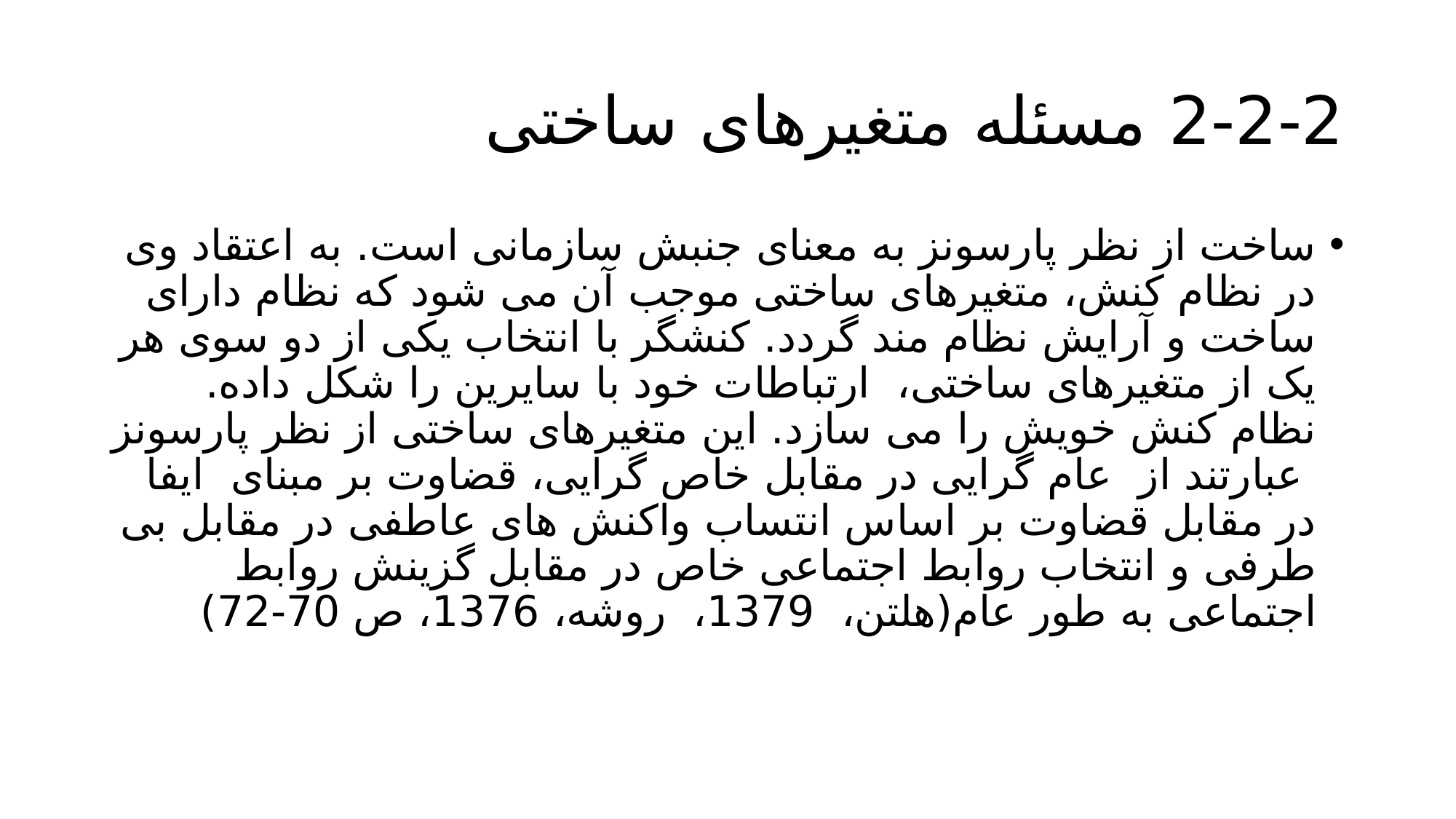

# 2-2-2 مسئله متغیرهای ساختی
ساخت از نظر پارسونز به معنای جنبش سازمانی است. به اعتقاد وی در نظام کنش، متغیرهای ساختی موجب آن می شود که نظام دارای ساخت و آرایش نظام مند گردد. کنشگر با انتخاب یکی از دو سوی هر یک از متغیرهای ساختی،  ارتباطات خود با سایرین را شکل داده. نظام کنش خویش را می سازد. این متغیرهای ساختی از نظر پارسونز  عبارتند از  عام گرایی در مقابل خاص گرایی، قضاوت بر مبنای  ایفا در مقابل قضاوت بر اساس انتساب واکنش های عاطفی در مقابل بی طرفی و انتخاب روابط اجتماعی خاص در مقابل گزینش روابط اجتماعی به طور عام(هلتن،  1379،  روشه، 1376، ص 70-72)